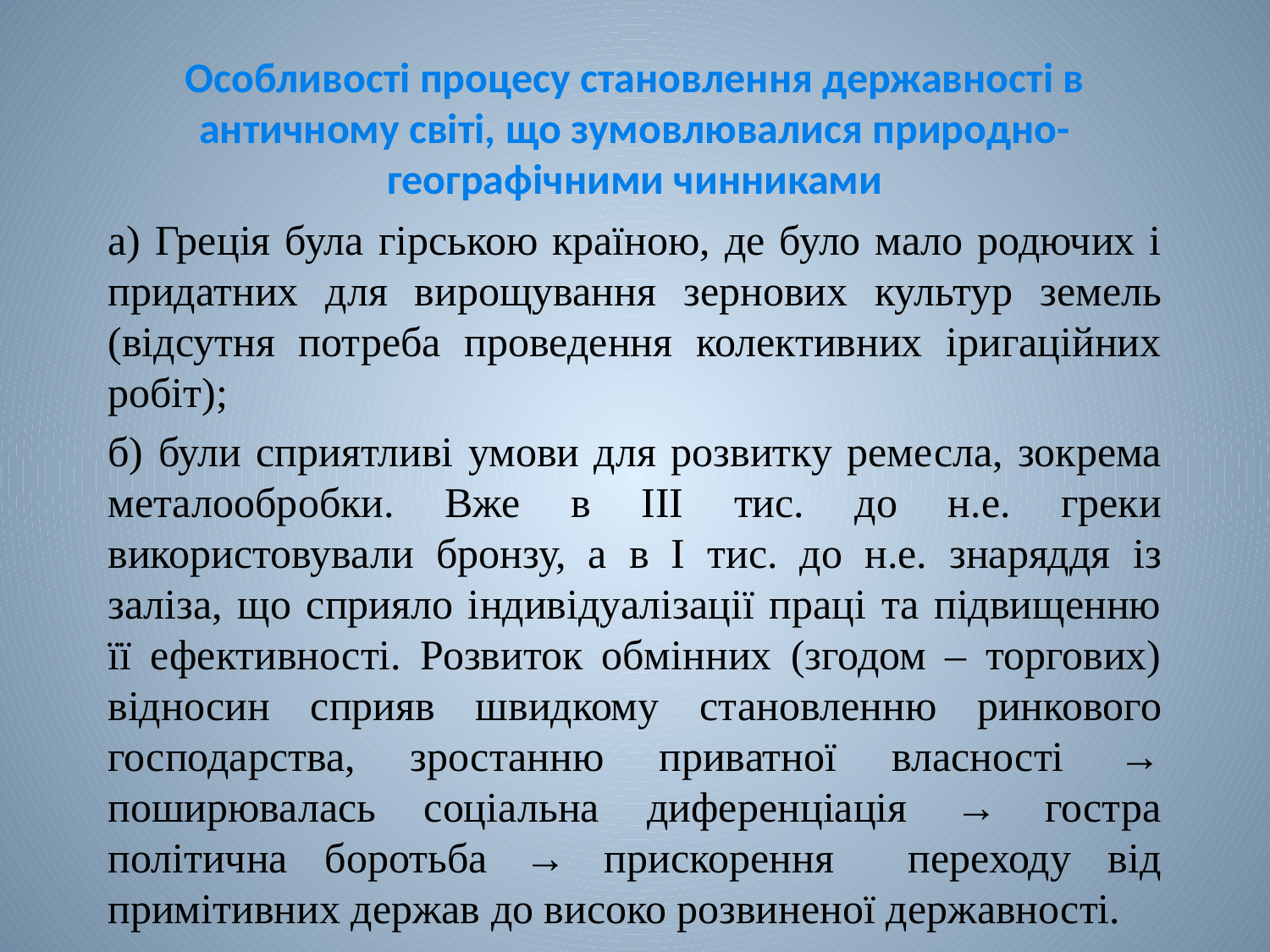

# Особливості процесу становлення державності в античному світі, що зумовлювалися природно-географічними чинниками
а) Греція була гірською країною, де було мало родючих і придатних для вирощування зернових культур земель (відсутня потреба проведення колективних іригаційних робіт);
б) були сприятливі умови для розвитку ремесла, зокрема металообробки. Вже в III тис. до н.е. греки використовували бронзу, а в I тис. до н.е. знаряддя із заліза, що сприяло індивідуалізації праці та підвищенню її ефективності. Розвиток обмінних (згодом – торгових) відносин сприяв швидкому становленню ринкового господарства, зростанню приватної власності → поширювалась соціальна диференціація → гостра політична боротьба → прискорення  переходу від примітивних держав до високо розвиненої державності.